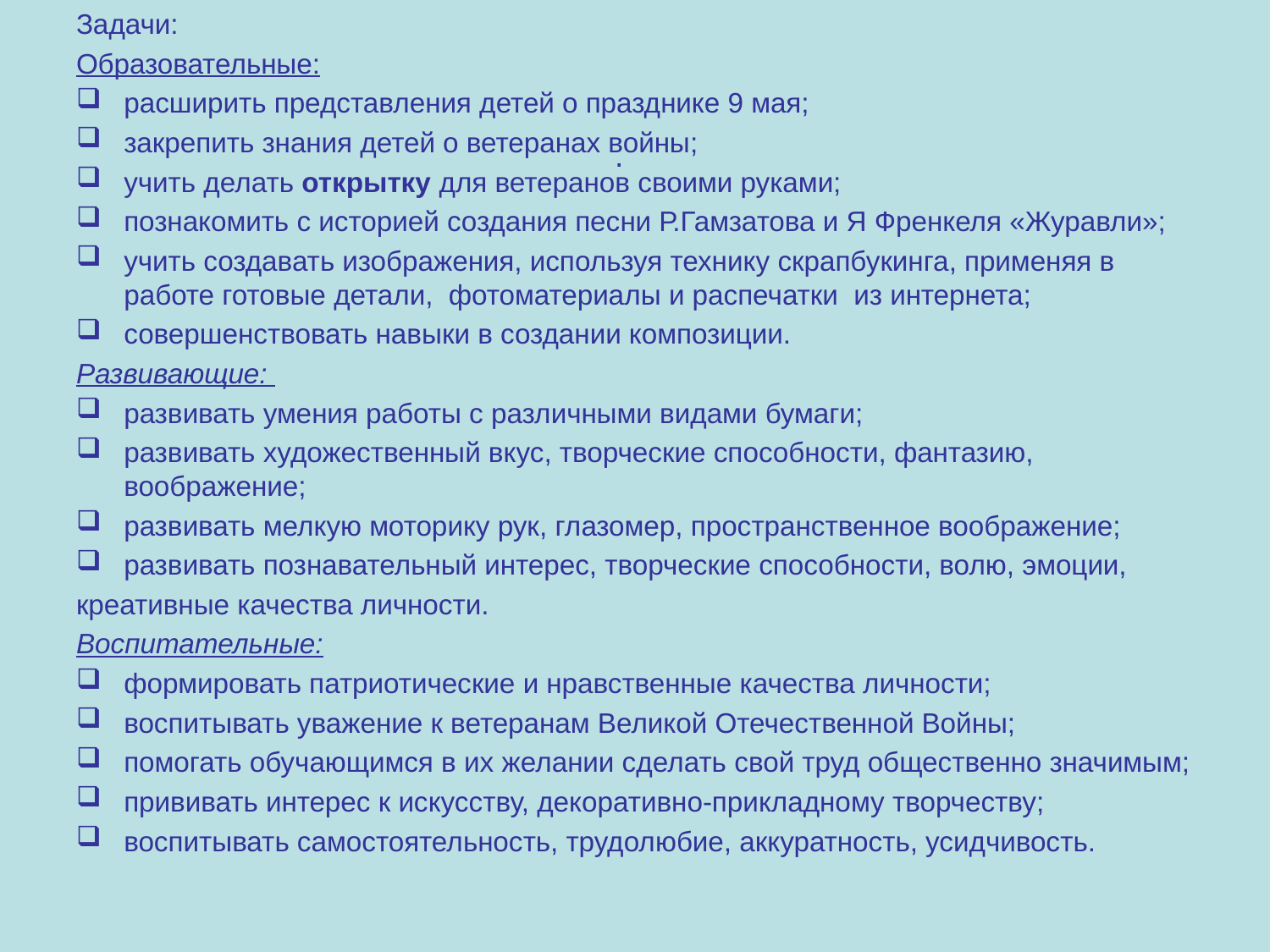

Задачи:
Образовательные:
расширить представления детей о празднике 9 мая;
закрепить знания детей о ветеранах войны;
учить делать открытку для ветеранов своими руками;
познакомить с историей создания песни Р.Гамзатова и Я Френкеля «Журавли»;
учить создавать изображения, используя технику скрапбукинга, применяя в работе готовые детали,  фотоматериалы и распечатки  из интернета;
совершенствовать навыки в создании композиции.
Развивающие:
развивать умения работы с различными видами бумаги;
развивать художественный вкус, творческие способности, фантазию, воображение;
развивать мелкую моторику рук, глазомер, пространственное воображение;
развивать познавательный интерес, творческие способности, волю, эмоции,
креативные качества личности.
Воспитательные:
формировать патриотические и нравственные качества личности;
воспитывать уважение к ветеранам Великой Отечественной Войны;
помогать обучающимся в их желании сделать свой труд общественно значимым;
прививать интерес к искусству, декоративно-прикладному творчеству;
воспитывать самостоятельность, трудолюбие, аккуратность, усидчивость.
# .